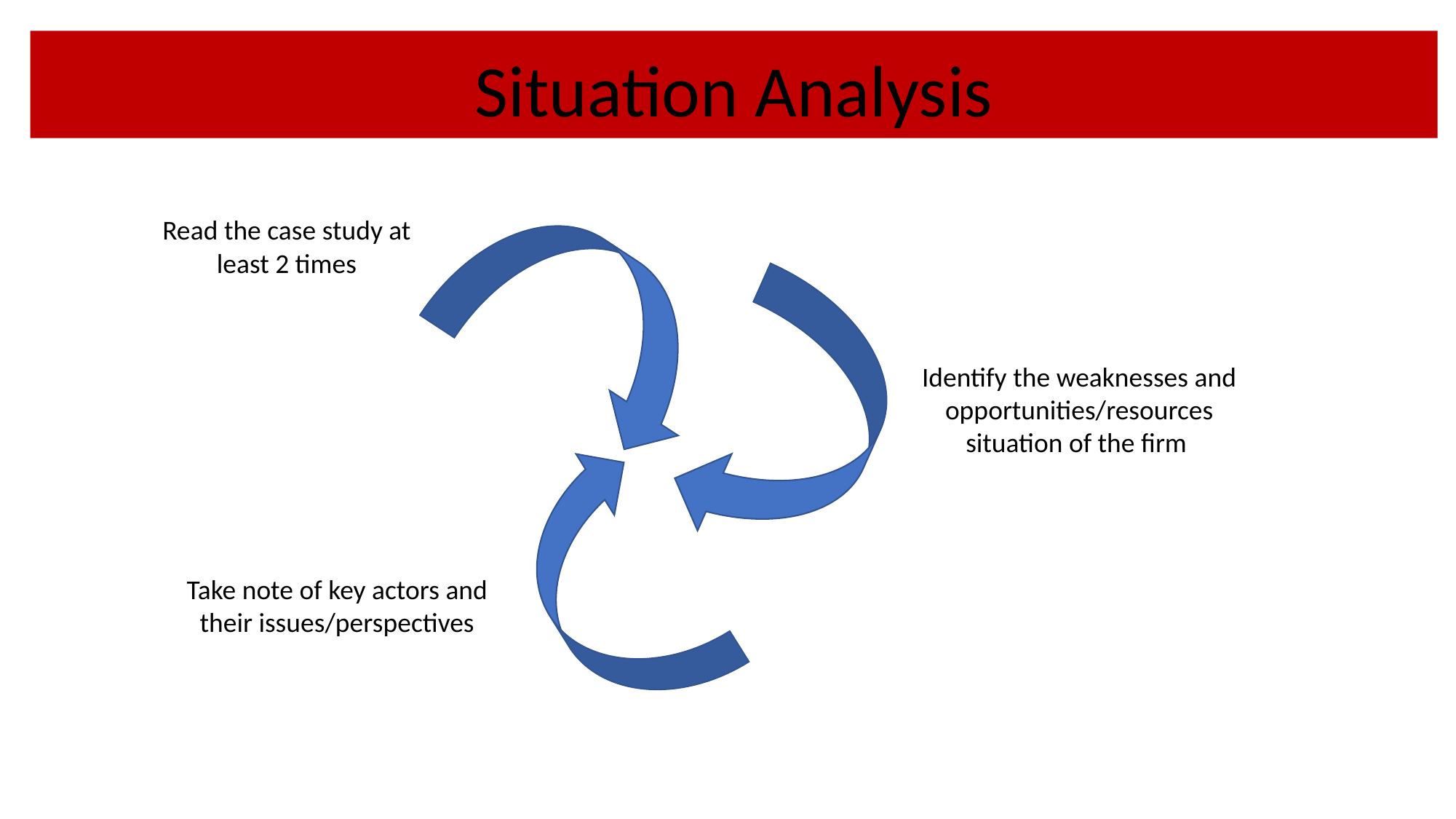

# Situation Analysis
Read the case study at least 2 times

Identify the weaknesses and opportunities/resources situation of the firm

Take note of key actors and their issues/perspectives